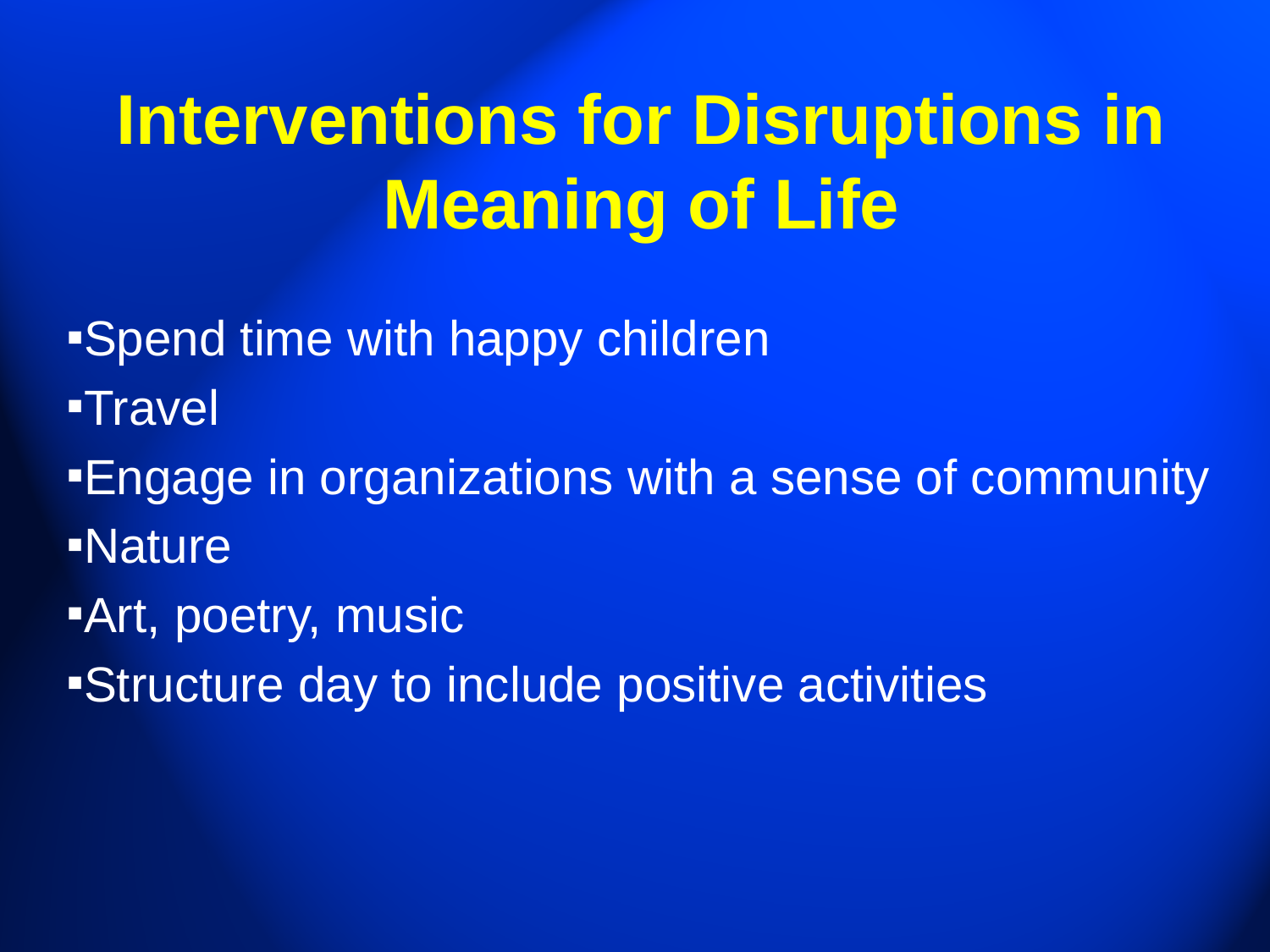

# Interventions for Disruptions in Meaning of Life
Spend time with happy children
Travel
Engage in organizations with a sense of community
Nature
Art, poetry, music
Structure day to include positive activities